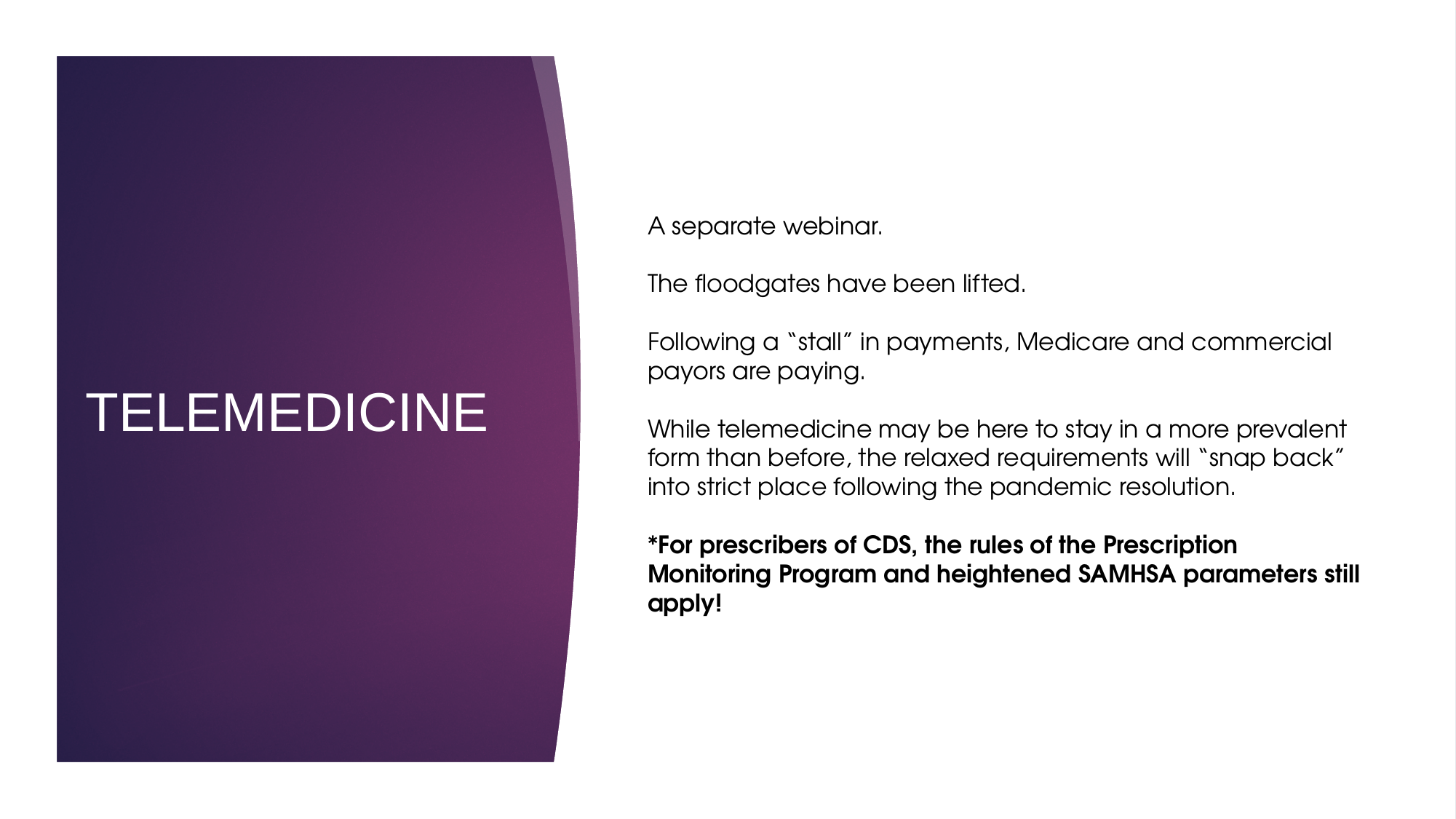

Telemedicine
# A separate webinar. The floodgates have been lifted. Following a “stall” in payments, Medicare and commercial payors are paying. While telemedicine may be here to stay in a more prevalent form than before, the relaxed requirements will “snap back” into strict place following the pandemic resolution. *For prescribers of CDS, the rules of the Prescription Monitoring Program and heightened SAMHSA parameters still apply!